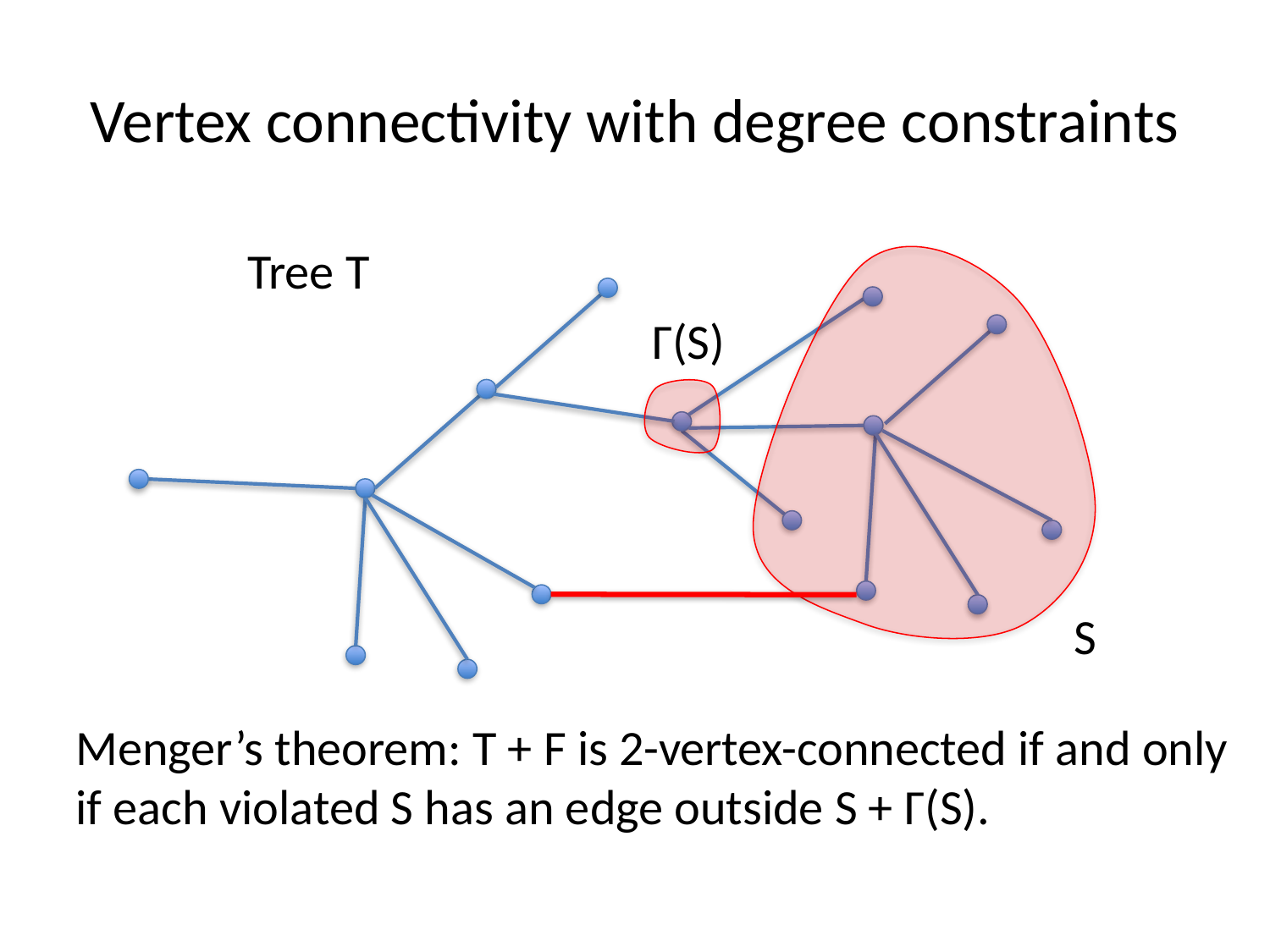

# Vertex connectivity with degree constraints

Tree T

Γ(S)

S

Menger’s theorem: T + F is 2-vertex-connected if and only if each violated S has an edge outside S + Γ(S).